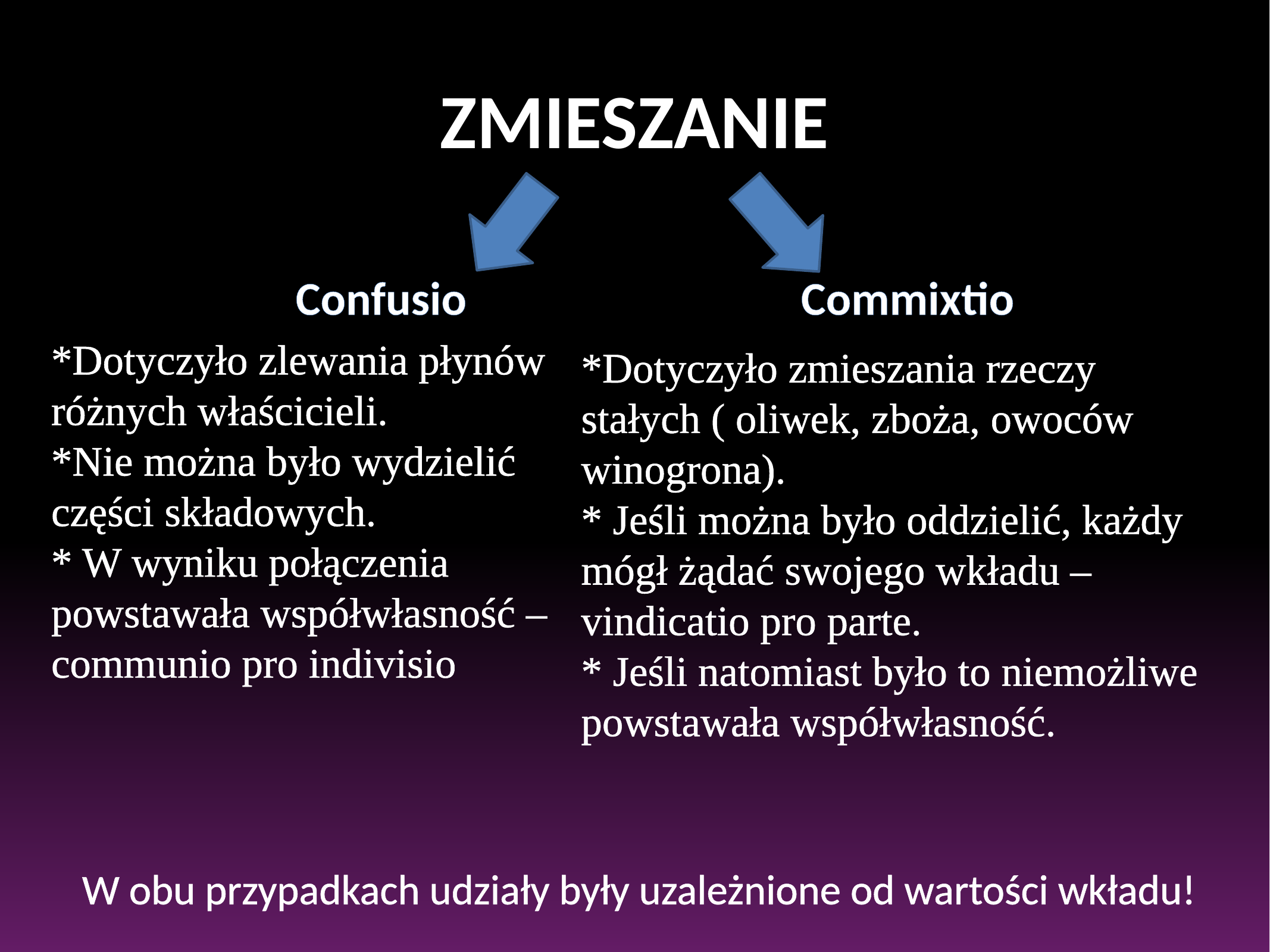

# ZMIESZANIE

Confusio
Commixtio
*Dotyczyło zlewania płynów różnych właścicieli.
*Nie można było wydzielić części składowych.
* W wyniku połączenia powstawała współwłasność – communio pro indivisio
*Dotyczyło zmieszania rzeczy stałych ( oliwek, zboża, owoców winogrona).
* Jeśli można było oddzielić, każdy mógł żądać swojego wkładu – vindicatio pro parte.
* Jeśli natomiast było to niemożliwe powstawała współwłasność.
W obu przypadkach udziały były uzależnione od wartości wkładu!